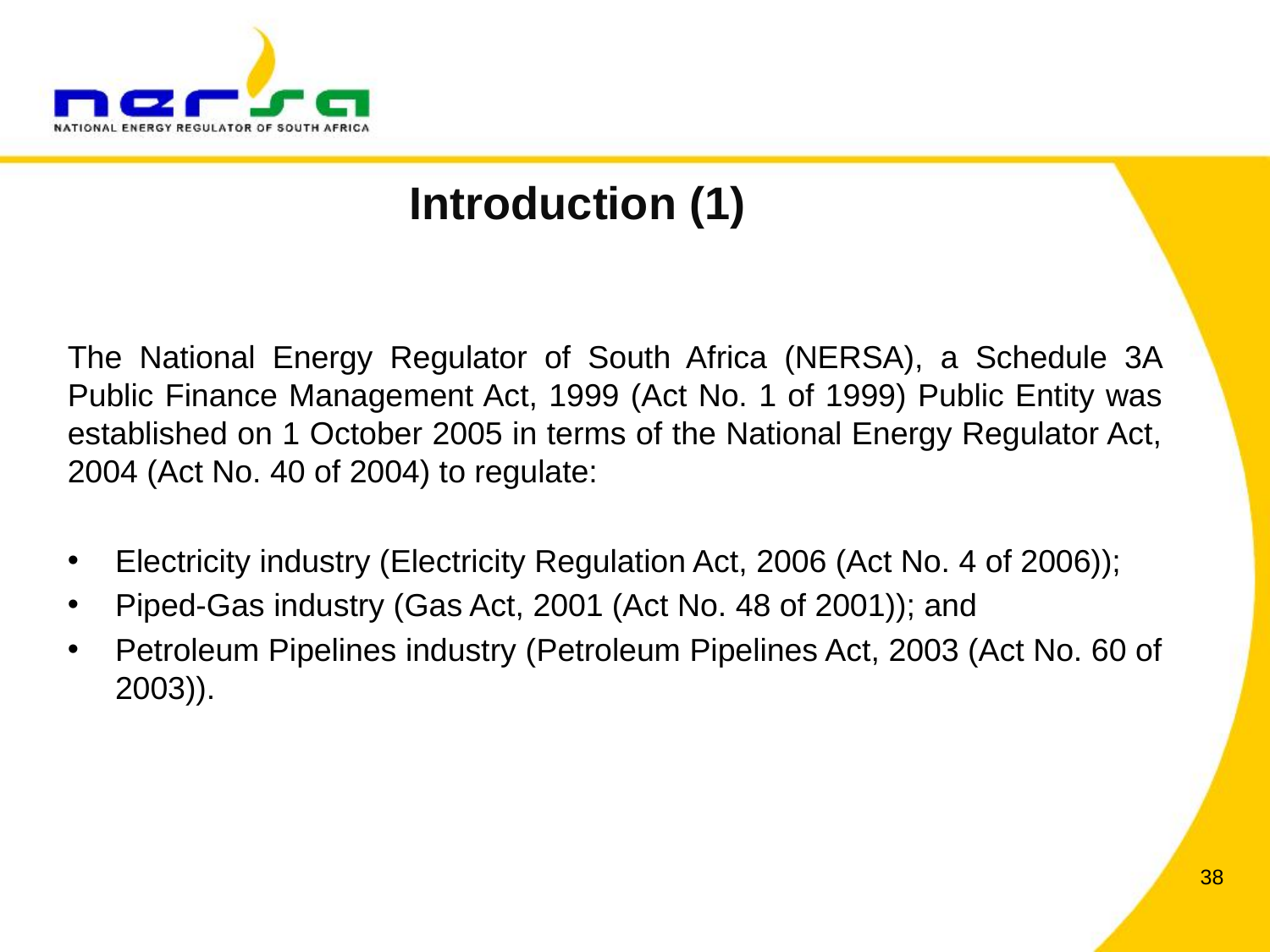

# Introduction (1)
The National Energy Regulator of South Africa (NERSA), a Schedule 3A Public Finance Management Act, 1999 (Act No. 1 of 1999) Public Entity was established on 1 October 2005 in terms of the National Energy Regulator Act, 2004 (Act No. 40 of 2004) to regulate:

Electricity industry (Electricity Regulation Act, 2006 (Act No. 4 of 2006));
Piped-Gas industry (Gas Act, 2001 (Act No. 48 of 2001)); and
Petroleum Pipelines industry (Petroleum Pipelines Act, 2003 (Act No. 60 of 2003)).
38